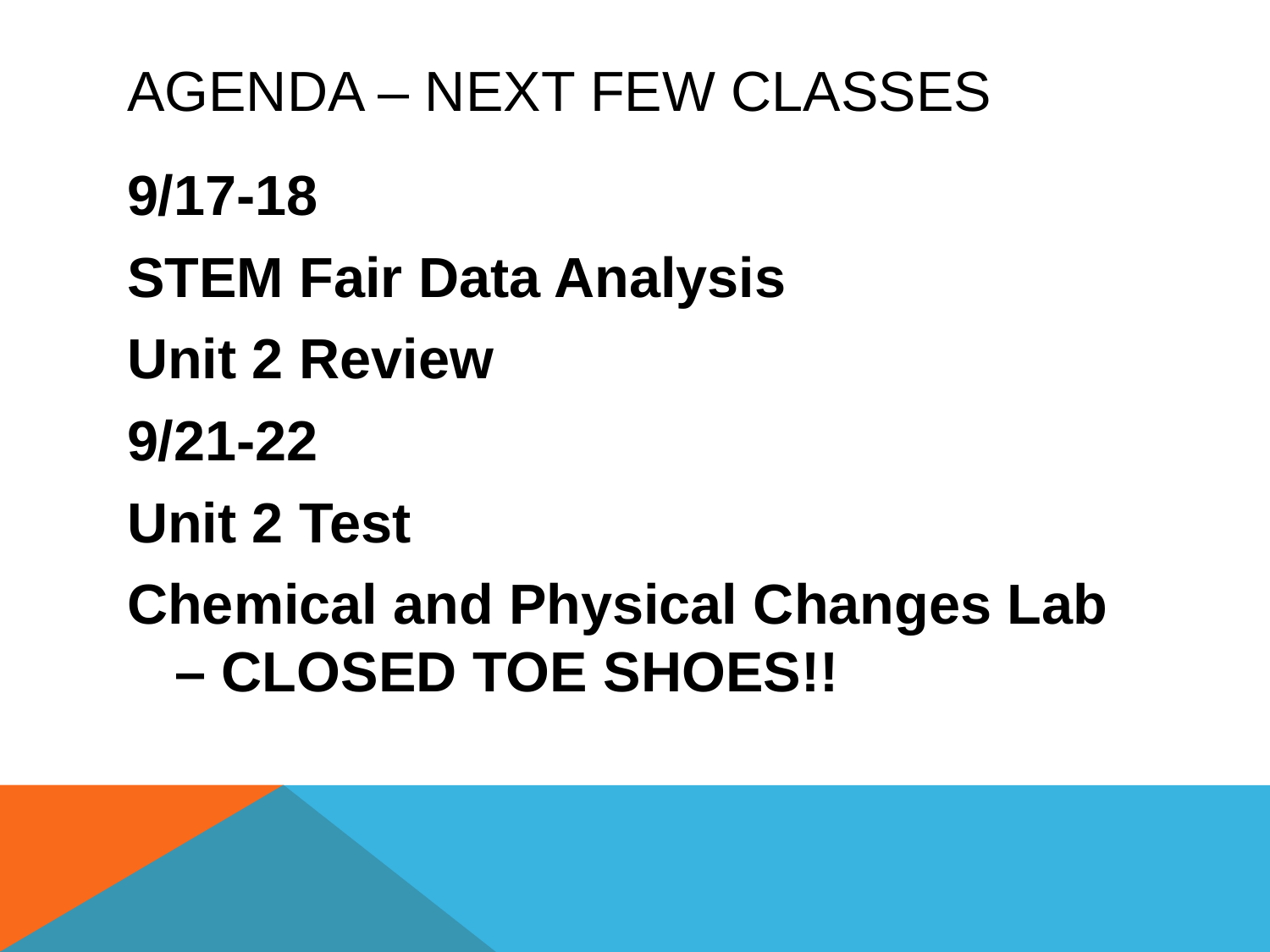

# Agenda – Next Few Classes
9/17-18
STEM Fair Data Analysis
Unit 2 Review
9/21-22
Unit 2 Test
Chemical and Physical Changes Lab – CLOSED TOE SHOES!!